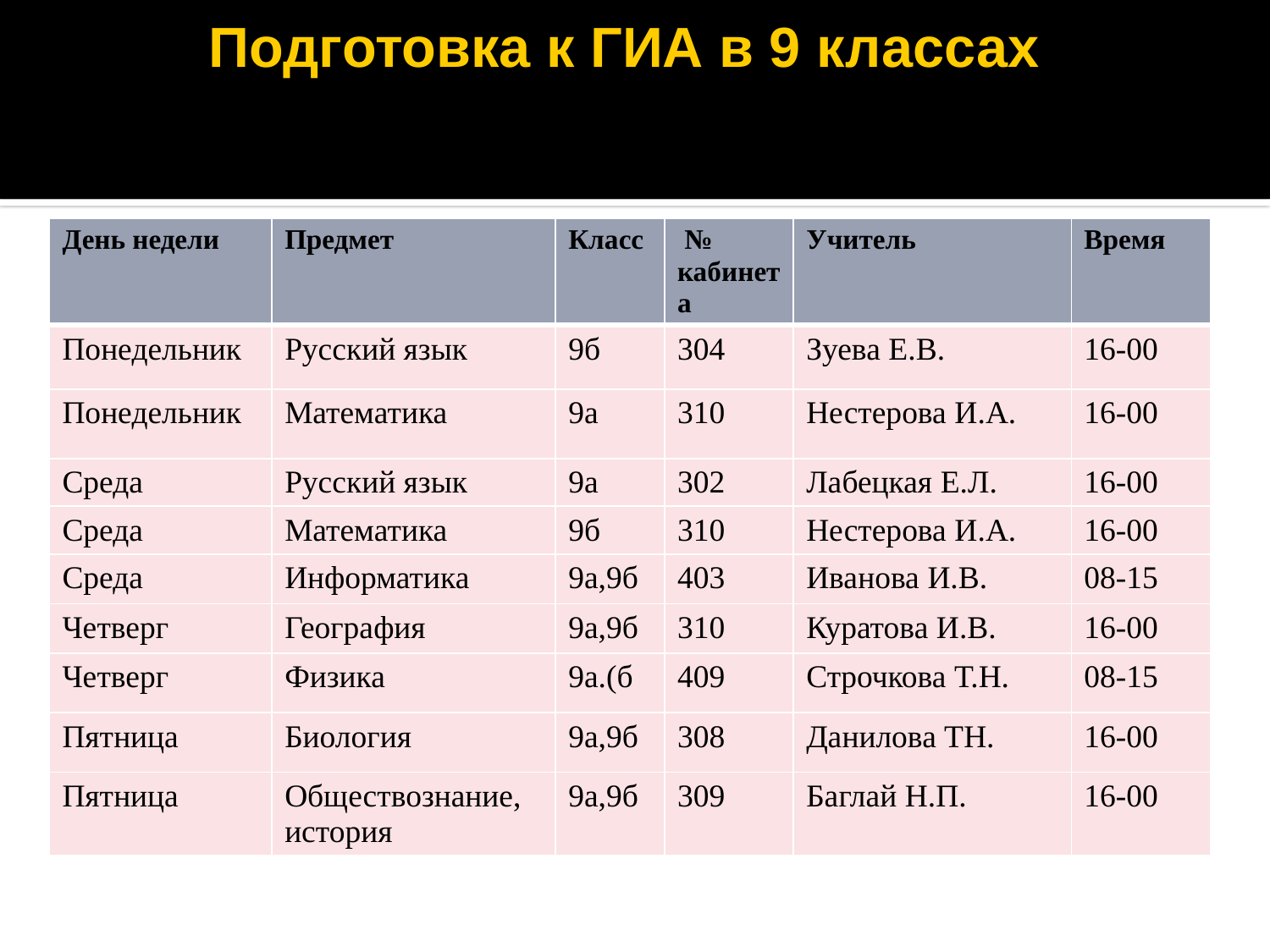

# Подготовка к ГИА в 9 классах
| День недели | Предмет | Класс | № кабинета | Учитель | Время |
| --- | --- | --- | --- | --- | --- |
| Понедельник | Русский язык | 9б | 304 | Зуева Е.В. | 16-00 |
| Понедельник | Математика | 9а | 310 | Нестерова И.А. | 16-00 |
| Среда | Русский язык | 9а | 302 | Лабецкая Е.Л. | 16-00 |
| Среда | Математика | 9б | 310 | Нестерова И.А. | 16-00 |
| Среда | Информатика | 9а,9б | 403 | Иванова И.В. | 08-15 |
| Четверг | География | 9а,9б | 310 | Куратова И.В. | 16-00 |
| Четверг | Физика | 9а.(б | 409 | Строчкова Т.Н. | 08-15 |
| Пятница | Биология | 9а,9б | 308 | Данилова ТН. | 16-00 |
| Пятница | Обществознание, история | 9а,9б | 309 | Баглай Н.П. | 16-00 |